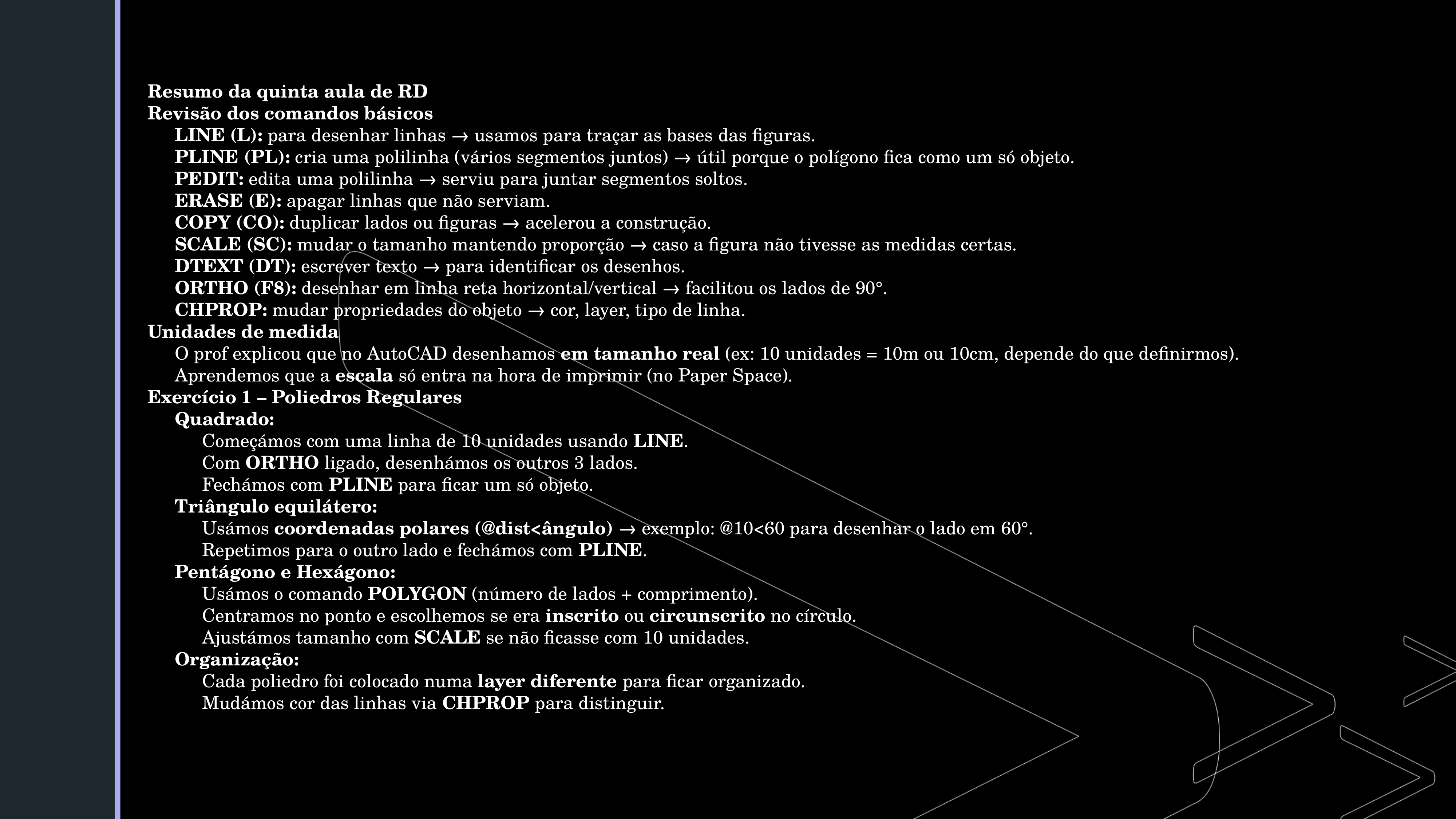

Resumo da quinta aula de RD
Revisão dos comandos básicos
LINE (L): para desenhar linhas → usamos para traçar as bases das figuras.
PLINE (PL): cria uma polilinha (vários segmentos juntos) → útil porque o polígono fica como um só objeto.
PEDIT: edita uma polilinha → serviu para juntar segmentos soltos.
ERASE (E): apagar linhas que não serviam.
COPY (CO): duplicar lados ou figuras → acelerou a construção.
SCALE (SC): mudar o tamanho mantendo proporção → caso a figura não tivesse as medidas certas.
DTEXT (DT): escrever texto → para identificar os desenhos.
ORTHO (F8): desenhar em linha reta horizontal/vertical → facilitou os lados de 90°.
CHPROP: mudar propriedades do objeto → cor, layer, tipo de linha.
Unidades de medida
O prof explicou que no AutoCAD desenhamos em tamanho real (ex: 10 unidades = 10m ou 10cm, depende do que definirmos).
Aprendemos que a escala só entra na hora de imprimir (no Paper Space).
Exercício 1 – Poliedros Regulares
Quadrado:
Começámos com uma linha de 10 unidades usando LINE.
Com ORTHO ligado, desenhámos os outros 3 lados.
Fechámos com PLINE para ficar um só objeto.
Triângulo equilátero:
Usámos coordenadas polares (@dist<ângulo) → exemplo: @10<60 para desenhar o lado em 60°.
Repetimos para o outro lado e fechámos com PLINE.
Pentágono e Hexágono:
Usámos o comando POLYGON (número de lados + comprimento).
Centramos no ponto e escolhemos se era inscrito ou circunscrito no círculo.
Ajustámos tamanho com SCALE se não ficasse com 10 unidades.
Organização:
Cada poliedro foi colocado numa layer diferente para ficar organizado.
Mudámos cor das linhas via CHPROP para distinguir.